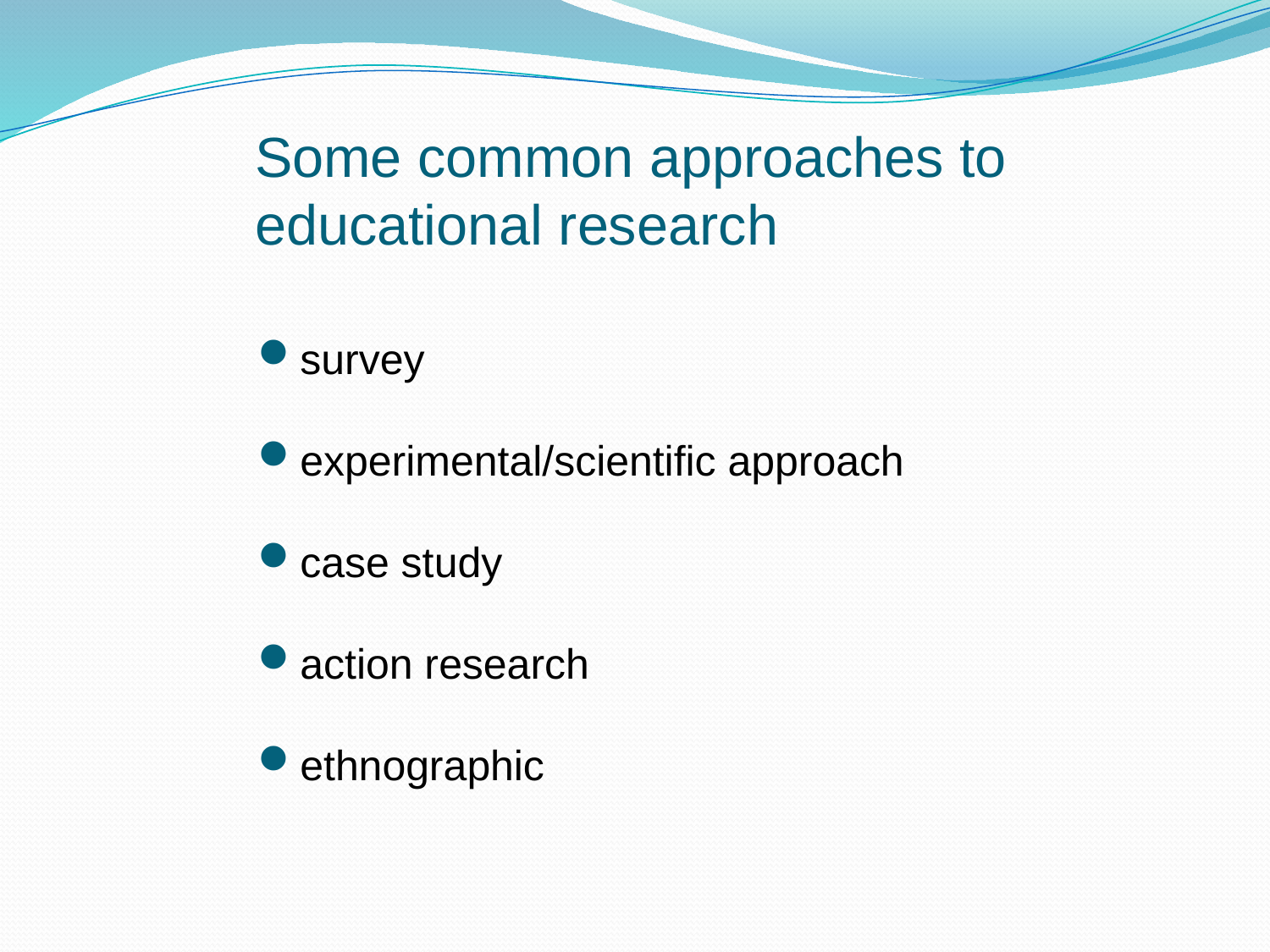

# Some common approaches to educational research
survey

experimental/scientific approach

case study

action research

ethnographic